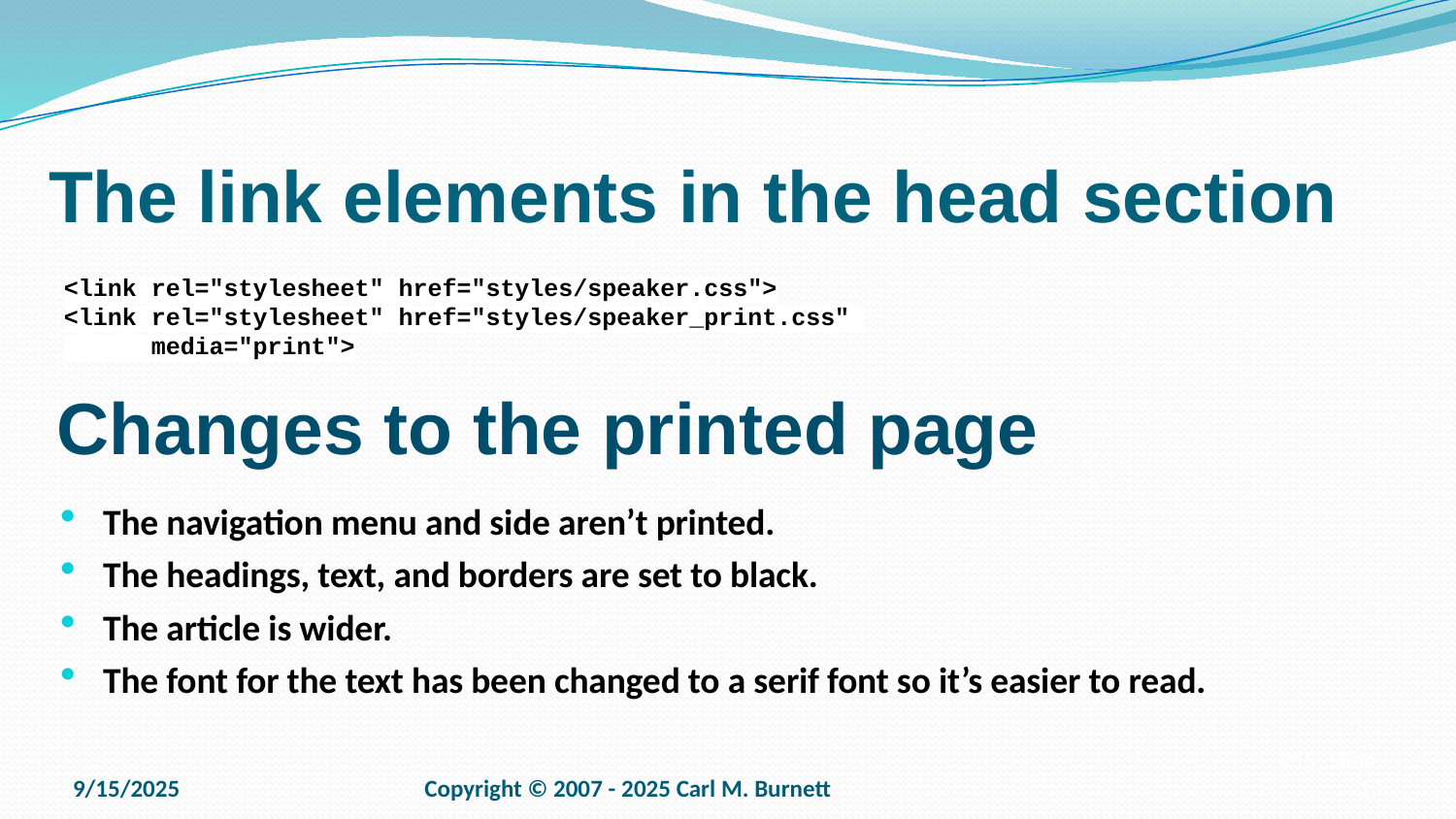

# The link elements in the head section
<link rel="stylesheet" href="styles/speaker.css">
<link rel="stylesheet" href="styles/speaker_print.css"
      media="print">
Changes to the printed page
The navigation menu and side aren’t printed.
The headings, text, and borders are set to black.
The article is wider.
The font for the text has been changed to a serif font so it’s easier to read.

9/15/2025
Copyright © 2007 - 2025 Carl M. Burnett

C15, Slide 13